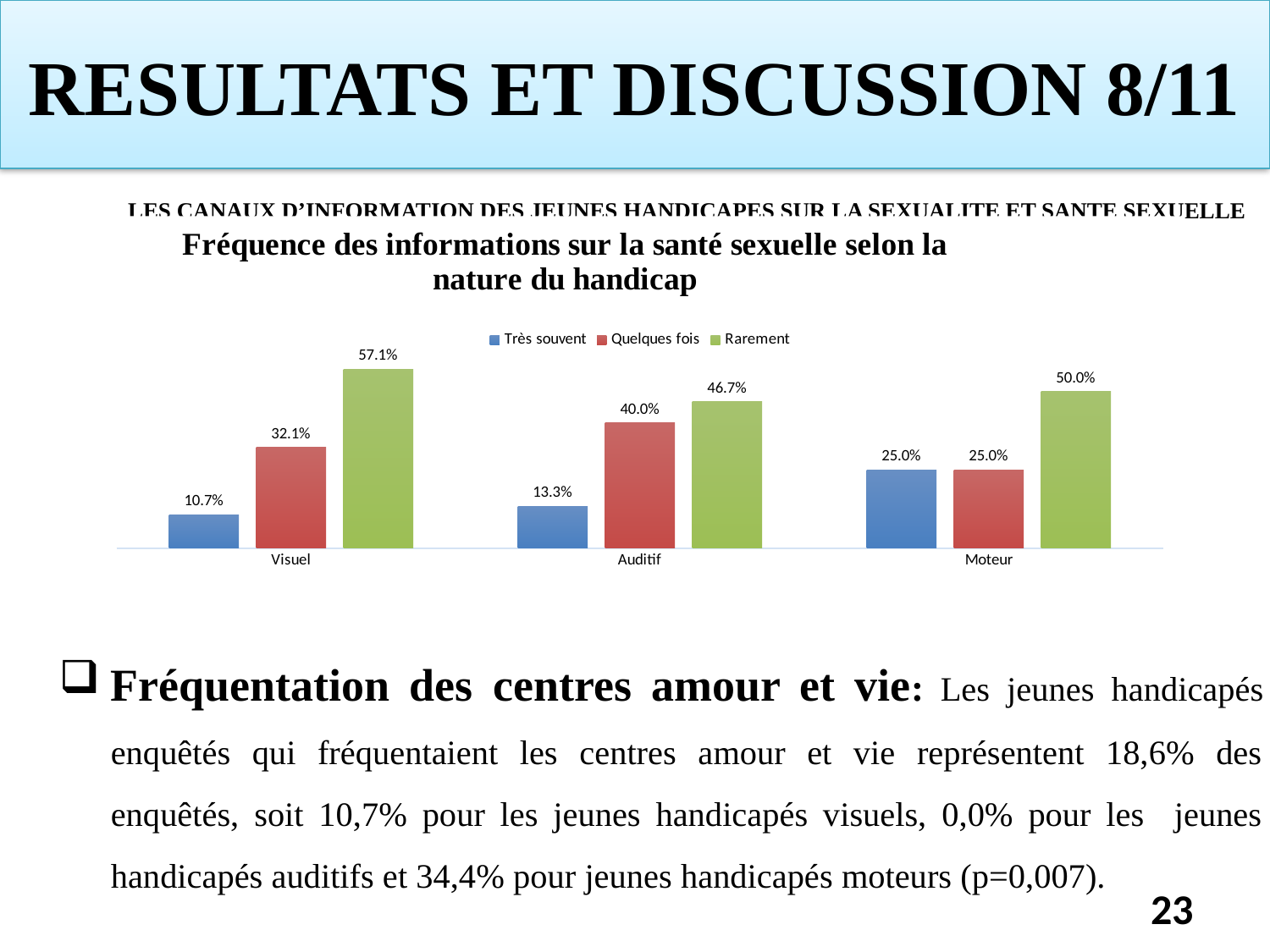

# RESULTATS ET DISCUSSION 8/11
LES CANAUX D’INFORMATION DES JEUNES HANDICAPES SUR LA SEXUALITE ET SANTE SEXUELLE

Fréquentation des centres amour et vie: Les jeunes handicapés enquêtés qui fréquentaient les centres amour et vie représentent 18,6% des enquêtés, soit 10,7% pour les jeunes handicapés visuels, 0,0% pour les  jeunes handicapés auditifs et 34,4% pour jeunes handicapés moteurs (p=0,007).

### Chart: Fréquence des informations sur la santé sexuelle selon la nature du handicap

| Category | Très souvent | Quelques fois | Rarement |
|---|---|---|---|
| Visuel | 0.107 | 0.321 | 0.571 |
| Auditif | 0.133 | 0.4 | 0.467 |
| Moteur | 0.25 | 0.25 | 0.5 |
23